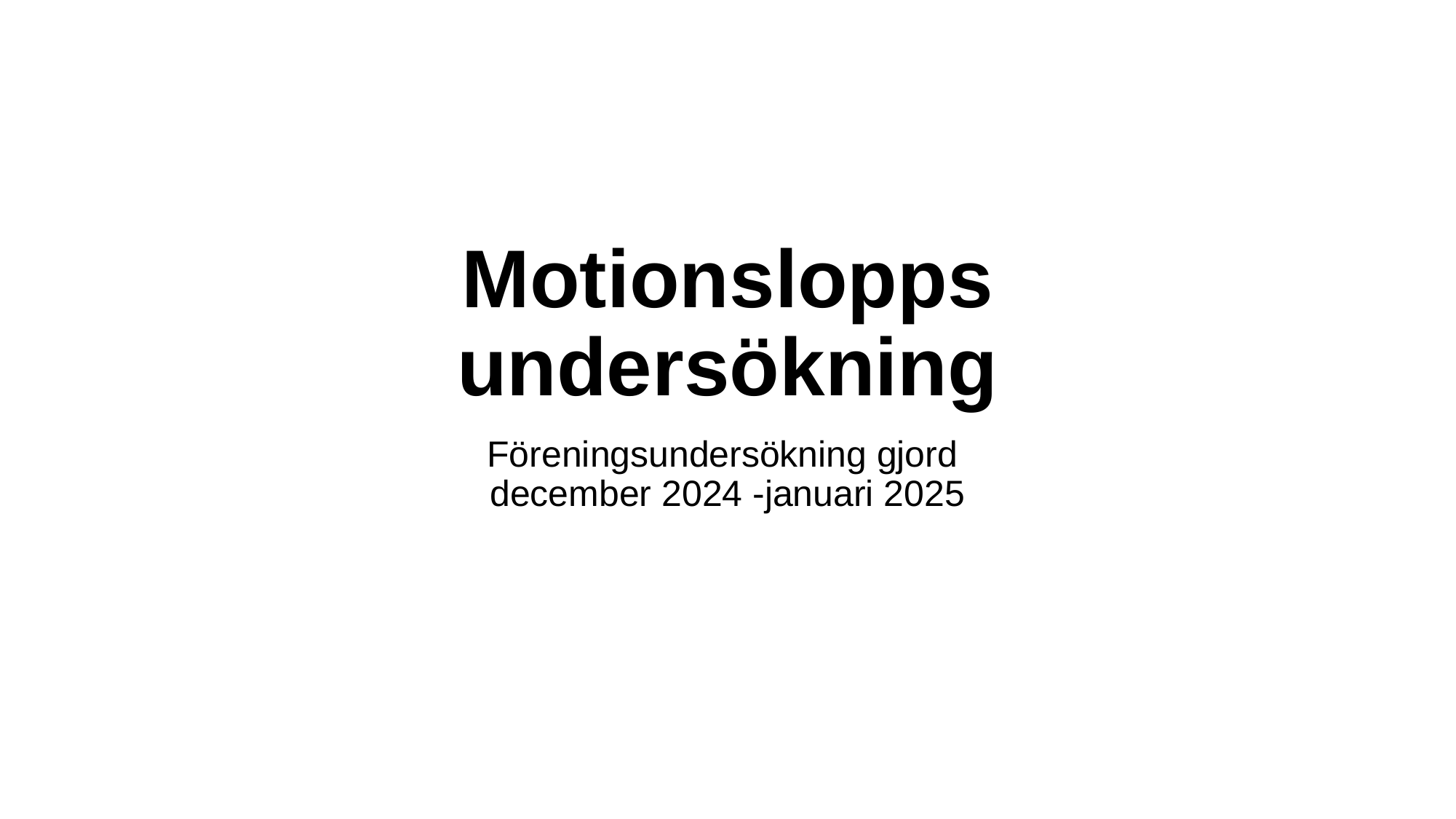

# Motionslopps undersökning
Föreningsundersökning gjord
december 2024 -januari 2025